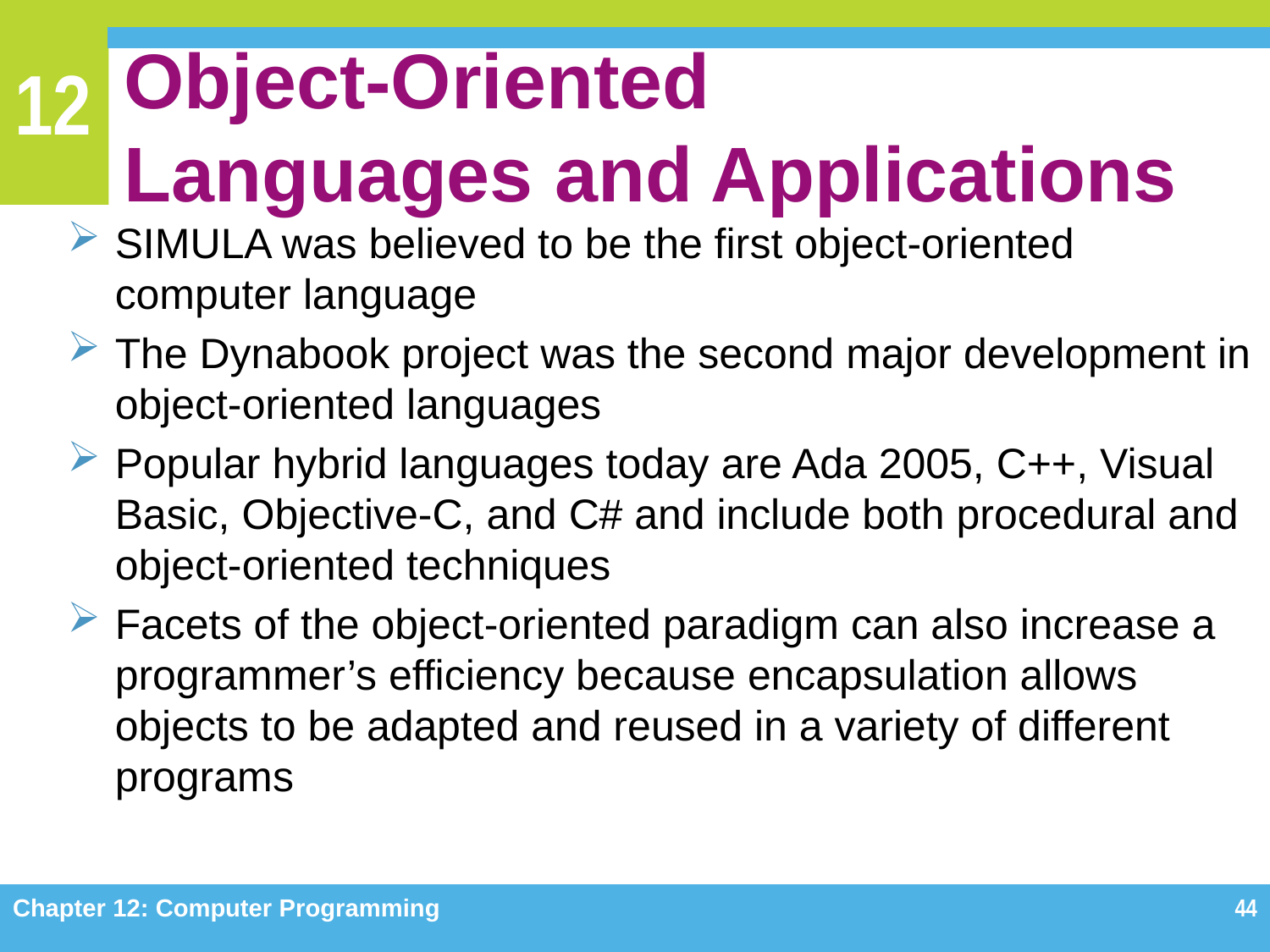

# Object-Oriented Languages and Applications
SIMULA was believed to be the first object-oriented computer language
The Dynabook project was the second major development in object-oriented languages
Popular hybrid languages today are Ada 2005, C++, Visual Basic, Objective-C, and C# and include both procedural and object-oriented techniques
Facets of the object-oriented paradigm can also increase a programmer’s efficiency because encapsulation allows objects to be adapted and reused in a variety of different programs
Chapter 12: Computer Programming
44